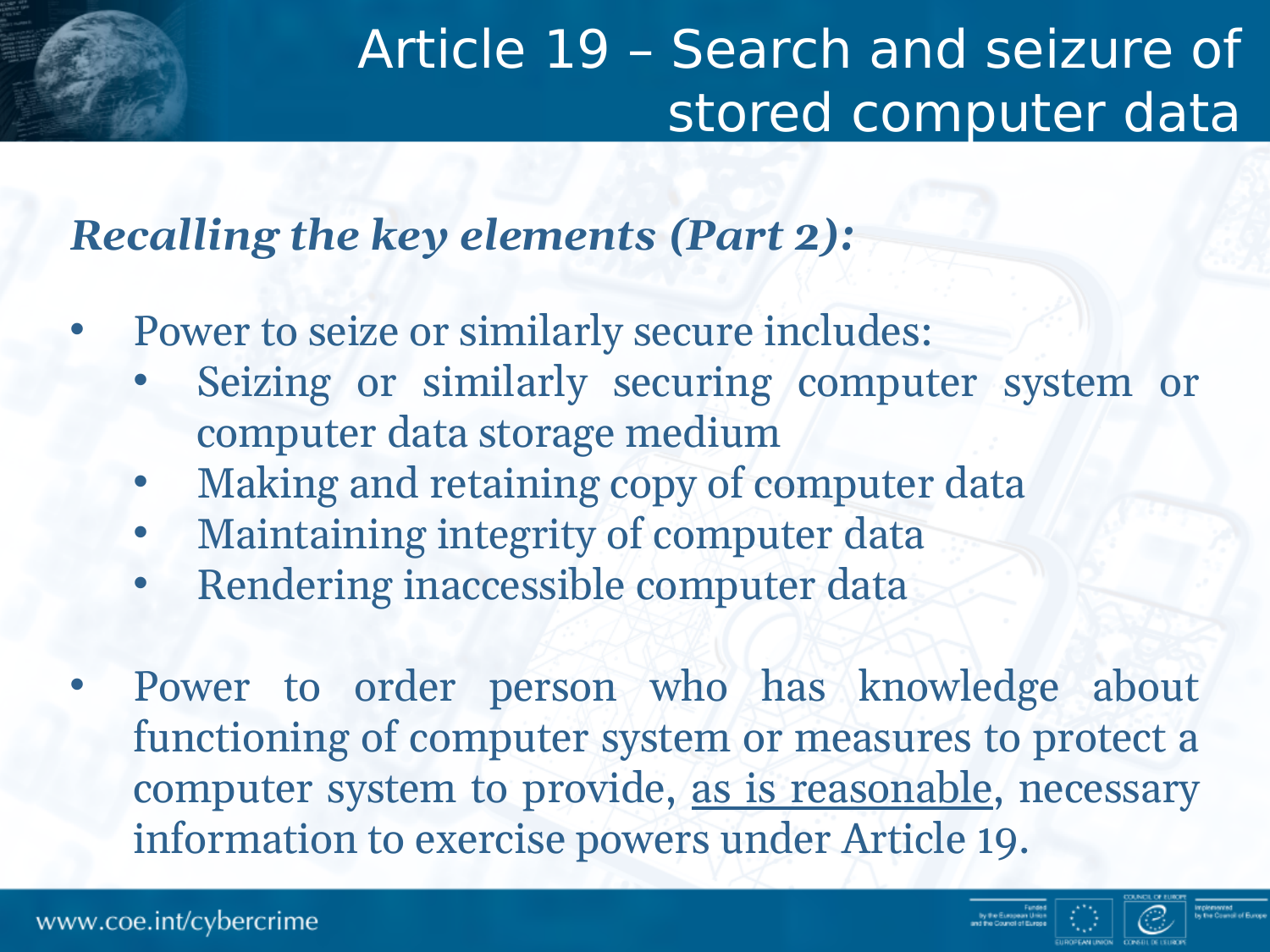

Article 19 – Search and seizure of stored computer data
Recalling the key elements (Part 2):

Power to seize or similarly secure includes:
Seizing or similarly securing computer system or computer data storage medium
Making and retaining copy of computer data
Maintaining integrity of computer data
Rendering inaccessible computer data

Power to order person who has knowledge about functioning of computer system or measures to protect a computer system to provide, as is reasonable, necessary information to exercise powers under Article 19.